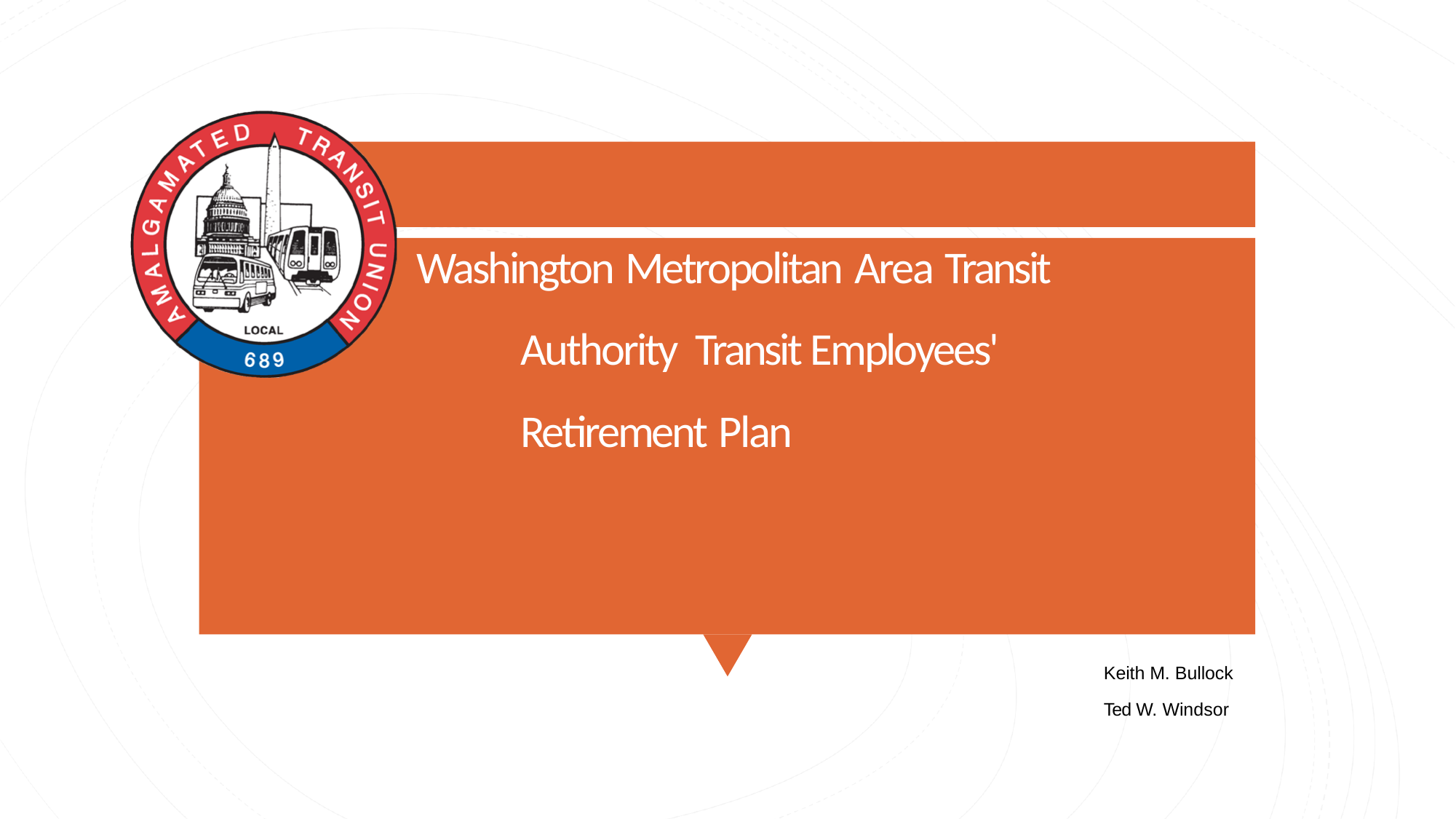

Washington Metropolitan Area Transit Authority  Transit Employees' Retirement Plan

Keith M. Bullock
Ted W. Windsor